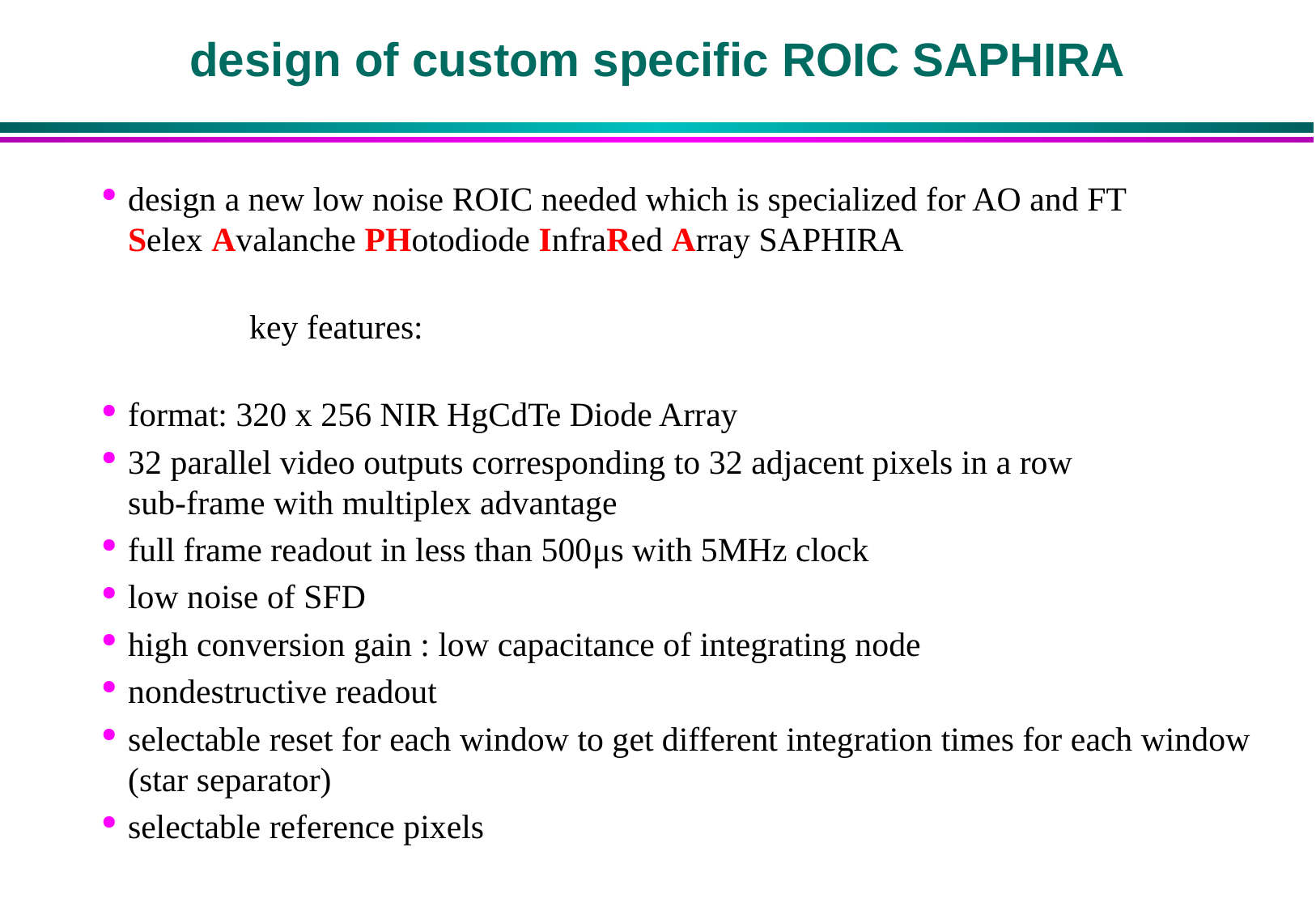

design of custom specific ROIC SAPHIRA
design a new low noise ROIC needed which is specialized for AO and FT
Selex Avalanche PHotodiode InfraRed Array SAPHIRA
		key features:
format: 320 x 256 NIR HgCdTe Diode Array
32 parallel video outputs corresponding to 32 adjacent pixels in a row
sub-frame with multiplex advantage
full frame readout in less than 500μs with 5MHz clock
low noise of SFD
high conversion gain : low capacitance of integrating node
nondestructive readout
selectable reset for each window to get different integration times for each window
(star separator)
selectable reference pixels